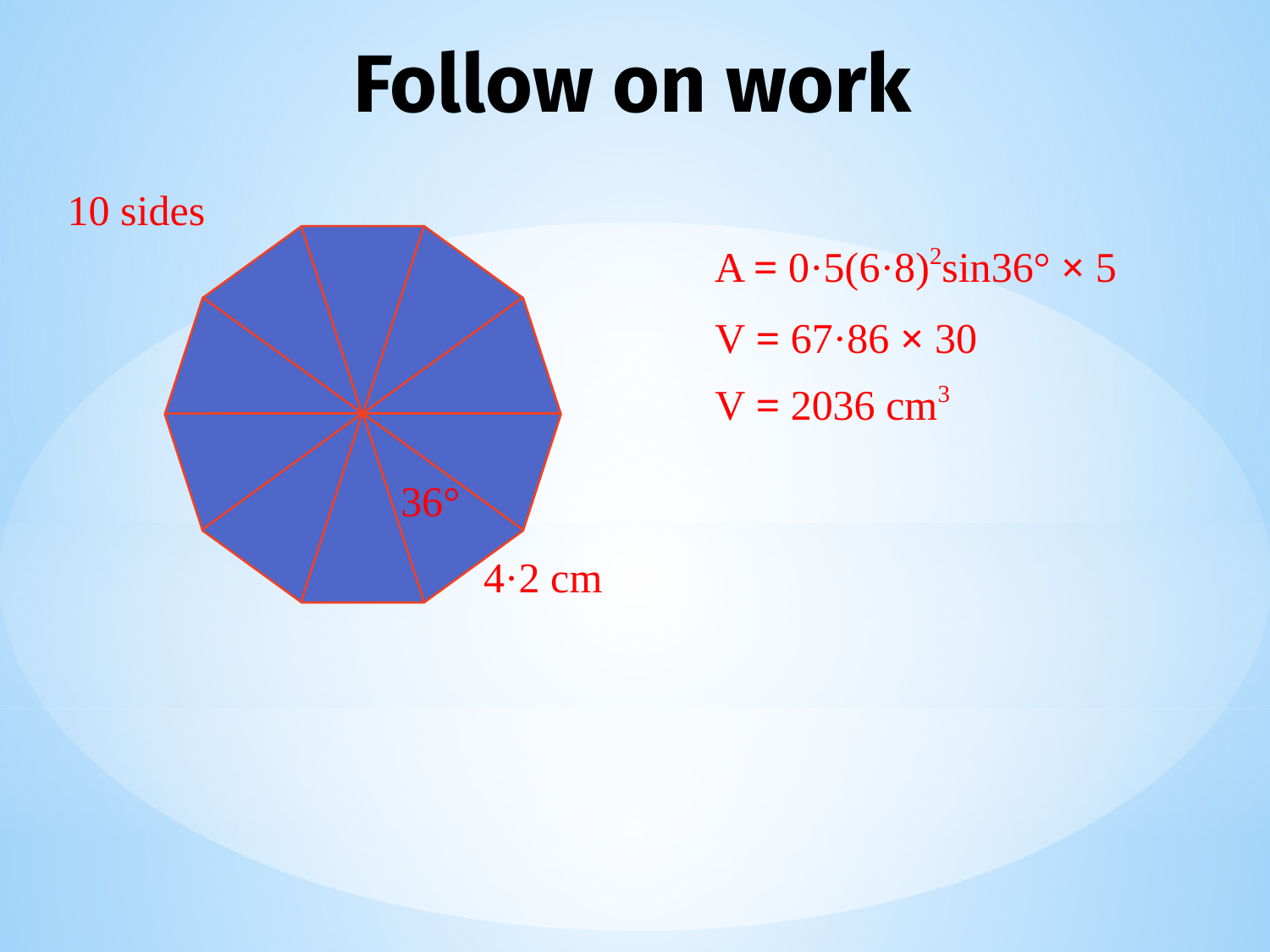

# Follow on work
10 sides

Options,Nom:LeCadre,Fond:faux,Cadre:faux,xmin:56.69291,ymin:56.69291,xmax:481.8898,ymax:361.4173,MainLevee:faux,GrilleAimantee:faux,AfficheGrille:faux,echelleFigure:1,lGrille:1,hGrille:1|MultiPage1:0,TextBox16:#cen(polyA),OptionButton12:vrai,Label59:212.5984:152.3622,,Label122:,Image1.BackColor:0,Image1.ControlTipText:Solid 0.75 pt,CheckBox5:faux,Image5.BackColor:16777215,TextBox66:50,OptionButton39:vrai,OptionButton40:faux,OptionButton49:faux,OptionButton50:faux,TextBox74:,CheckBox7:faux,CheckBox8:faux,Label60:-10:-10,Label62:,Label63:,Label68:0;0,Label87:0|MultiPage1:0,TextBox16:A,OptionButton38:vrai,TextBox70:4.854102,TextBox69:#cen(polyA),TextBox71:0,TextBox72:free,Label58:° with,Label76:0,,Label122:,Image1.BackColor:0,Image1.ControlTipText:Solid 0.75 pt,CheckBox5:faux,Image5.BackColor:16777215,TextBox66:50,OptionButton39:vrai,OptionButton40:faux,OptionButton49:faux,OptionButton50:faux,TextBox74:,CheckBox7:faux,CheckBox8:faux,Label60:10:1.663425E-06,Label62:,Label63:,Label68:,Label87:9.790027:15.125|MultiPage1:1,TextBox1:[#cen(polyA)A],Label72:0,0,OptionButton15:vrai,Label75:,,Label122:,Image1.BackColor:0,Image1.ControlTipText:Continuous 0.75 pt,CheckBox5:faux,Image5.BackColor:16777215,TextBox66:50,OptionButton39:vrai,OptionButton40:faux,OptionButton49:faux,OptionButton50:faux,TextBox74:,CheckBox7:vrai,CheckBox8:faux,Label60:-10:-10,Label62:,Label63:,Label68:,Label87:88.98996:15.125|MultiPage1:0,TextBox16:B,OptionButton38:vrai,TextBox70:4.854102,TextBox69:#cen(polyA),TextBox71:36,TextBox72:(#cen(polyA)A),Label58:° with,Label76:0,,Label122:,Image1.BackColor:0,Image1.ControlTipText:Solid 0.75 pt,CheckBox5:faux,Image5.BackColor:16777215,TextBox66:50,OptionButton39:vrai,OptionButton40:faux,OptionButton49:faux,OptionButton50:faux,TextBox74:,CheckBox7:faux,CheckBox8:faux,Label60:8.090168:-5.877855,Label62:,Label63:,Label68:,Label87:8.91004:15.125|MultiPage1:1,TextBox1:[#cen(polyA)B],Label72:0,0,OptionButton15:vrai,Label75:,,Label122:,Image1.BackColor:0,Image1.ControlTipText:Continuous 0.75 pt,CheckBox5:faux,Image5.BackColor:16777215,TextBox66:50,OptionButton39:vrai,OptionButton40:faux,OptionButton49:faux,OptionButton50:faux,TextBox74:,CheckBox7:vrai,CheckBox8:faux,Label60:-10:-10,Label62:,Label63:,Label68:,Label87:88.11004:15.125|MultiPage1:0,TextBox16:C,OptionButton38:vrai,TextBox70:4.854102,TextBox69:#cen(polyA),TextBox71:36,TextBox72:(#cen(polyA)B),Label58:° with,Label76:0,,Label122:,Image1.BackColor:0,Image1.ControlTipText:Solid 0.75 pt,CheckBox5:faux,Image5.BackColor:16777215,TextBox66:50,OptionButton39:vrai,OptionButton40:faux,OptionButton49:faux,OptionButton50:faux,TextBox74:,CheckBox7:faux,CheckBox8:faux,Label60:3.090163:-9.510568,Label62:,Label63:,Label68:,Label87:8.91004:15.125|MultiPage1:1,TextBox1:[#cen(polyA)C],Label72:0,0,OptionButton15:vrai,Label75:,,Label122:,Image1.BackColor:0,Image1.ControlTipText:Continuous 0.75 pt,CheckBox5:faux,Image5.BackColor:16777215,TextBox66:50,OptionButton39:vrai,OptionButton40:faux,OptionButton49:faux,OptionButton50:faux,TextBox74:,CheckBox7:vrai,CheckBox8:faux,Label60:-10:-10,Label62:,Label63:,Label68:,Label87:88.11004:15.125|MultiPage1:0,TextBox16:D,OptionButton38:vrai,TextBox70:4.854102,TextBox69:#cen(polyA),TextBox71:36,TextBox72:(#cen(polyA)C),Label58:° with,Label76:0,,Label122:,Image1.BackColor:0,Image1.ControlTipText:Solid 0.75 pt,CheckBox5:faux,Image5.BackColor:16777215,TextBox66:50,OptionButton39:vrai,OptionButton40:faux,OptionButton49:faux,OptionButton50:faux,TextBox74:,CheckBox7:faux,CheckBox8:faux,Label60:-3.090173:-9.510564,Label62:,Label63:,Label68:,Label87:9.790027:15.125|MultiPage1:1,TextBox1:[#cen(polyA)D],Label72:0,0,OptionButton15:vrai,Label75:,,Label122:,Image1.BackColor:0,Image1.ControlTipText:Continuous 0.75 pt,CheckBox5:faux,Image5.BackColor:16777215,TextBox66:50,OptionButton39:vrai,OptionButton40:faux,OptionButton49:faux,OptionButton50:faux,TextBox74:,CheckBox7:vrai,CheckBox8:faux,Label60:-10:-10,Label62:,Label63:,Label68:,Label87:88.98996:15.125|MultiPage1:0,TextBox16:E,OptionButton38:vrai,TextBox70:4.854102,TextBox69:#cen(polyA),TextBox71:36,TextBox72:(#cen(polyA)D),Label58:° with,Label76:0,,Label122:,Image1.BackColor:0,Image1.ControlTipText:Solid 0.75 pt,CheckBox5:faux,Image5.BackColor:16777215,TextBox66:50,OptionButton39:vrai,OptionButton40:faux,OptionButton49:faux,OptionButton50:faux,TextBox74:,CheckBox7:faux,CheckBox8:faux,Label60:-8.090176:-5.877845,Label62:,Label63:,Label68:,Label87:8.030054:15.125|MultiPage1:1,TextBox1:[#cen(polyA)E],Label72:0,0,OptionButton15:vrai,Label75:,,Label122:,Image1.BackColor:0,Image1.ControlTipText:Continuous 0.75 pt,CheckBox5:faux,Image5.BackColor:16777215,TextBox66:50,OptionButton39:vrai,OptionButton40:faux,OptionButton49:faux,OptionButton50:faux,TextBox74:,CheckBox7:vrai,CheckBox8:faux,Label60:-10:-10,Label62:,Label63:,Label68:,Label87:87.23006:15.125|MultiPage1:0,TextBox16:F,OptionButton38:vrai,TextBox70:4.854102,TextBox69:#cen(polyA),TextBox71:36,TextBox72:(#cen(polyA)E),Label58:° with,Label76:0,,Label122:,Image1.BackColor:0,Image1.ControlTipText:Solid 0.75 pt,CheckBox5:faux,Image5.BackColor:16777215,TextBox66:50,OptionButton39:vrai,OptionButton40:faux,OptionButton49:faux,OptionButton50:faux,TextBox74:,CheckBox7:faux,CheckBox8:faux,Label60:-10:1.303292E-05,Label62:,Label63:,Label68:,Label87:7.15:15.125|MultiPage1:1,TextBox1:[#cen(polyA)F],Label72:0,0,OptionButton15:vrai,Label75:,,Label122:,Image1.BackColor:0,Image1.ControlTipText:Continuous 0.75 pt,CheckBox5:faux,Image5.BackColor:16777215,TextBox66:50,OptionButton39:vrai,OptionButton40:faux,OptionButton49:faux,OptionButton50:faux,TextBox74:,CheckBox7:vrai,CheckBox8:faux,Label60:-10:-10,Label62:,Label63:,Label68:,Label87:86.35:15.125|MultiPage1:0,TextBox16:G,OptionButton38:vrai,TextBox70:4.854102,TextBox69:#cen(polyA),TextBox71:36,TextBox72:(#cen(polyA)F),Label58:° with,Label76:0,,Label122:,Image1.BackColor:0,Image1.ControlTipText:Solid 0.75 pt,CheckBox5:faux,Image5.BackColor:16777215,TextBox66:50,OptionButton39:vrai,OptionButton40:faux,OptionButton49:faux,OptionButton50:faux,TextBox74:,CheckBox7:faux,CheckBox8:faux,Label60:-8.090167:5.877857,Label62:,Label63:,Label68:,Label87:9.790027:15.125|MultiPage1:1,TextBox1:[#cen(polyA)G],Label72:0,0,OptionButton15:vrai,Label75:,,Label122:,Image1.BackColor:0,Image1.ControlTipText:Continuous 0.75 pt,CheckBox5:faux,Image5.BackColor:16777215,TextBox66:50,OptionButton39:vrai,OptionButton40:faux,OptionButton49:faux,OptionButton50:faux,TextBox74:,CheckBox7:vrai,CheckBox8:faux,Label60:-10:-10,Label62:,Label63:,Label68:,Label87:88.98996:15.125|MultiPage1:0,TextBox16:H,OptionButton38:vrai,TextBox70:4.854102,TextBox69:#cen(polyA),TextBox71:36,TextBox72:(#cen(polyA)G),Label58:° with,Label76:0,,Label122:,Image1.BackColor:0,Image1.ControlTipText:Solid 0.75 pt,CheckBox5:faux,Image5.BackColor:16777215,TextBox66:50,OptionButton39:vrai,OptionButton40:faux,OptionButton49:faux,OptionButton50:faux,TextBox74:,CheckBox7:faux,CheckBox8:faux,Label60:-3.090165:9.510567,Label62:,Label63:,Label68:,Label87:9.790027:15.125|MultiPage1:1,TextBox1:[#cen(polyA)H],Label72:0,0,OptionButton15:vrai,Label75:,,Label122:,Image1.BackColor:0,Image1.ControlTipText:Continuous 0.75 pt,CheckBox5:faux,Image5.BackColor:16777215,TextBox66:50,OptionButton39:vrai,OptionButton40:faux,OptionButton49:faux,OptionButton50:faux,TextBox74:,CheckBox7:vrai,CheckBox8:faux,Label60:-10:-10,Label62:,Label63:,Label68:,Label87:88.98996:15.125|MultiPage1:0,TextBox16:I,OptionButton38:vrai,TextBox70:4.854102,TextBox69:#cen(polyA),TextBox71:36,TextBox72:(#cen(polyA)H),Label58:° with,Label76:0,,Label122:,Image1.BackColor:0,Image1.ControlTipText:Solid 0.75 pt,CheckBox5:faux,Image5.BackColor:16777215,TextBox66:50,OptionButton39:vrai,OptionButton40:faux,OptionButton49:faux,OptionButton50:faux,TextBox74:,CheckBox7:faux,CheckBox8:faux,Label60:3.090178:9.510563,Label62:,Label63:,Label68:,Label87:4.454987:15.125|MultiPage1:1,TextBox1:[#cen(polyA)I],Label72:0,0,OptionButton15:vrai,Label75:,,Label122:,Image1.BackColor:0,Image1.ControlTipText:Continuous 0.75 pt,CheckBox5:faux,Image5.BackColor:16777215,TextBox66:50,OptionButton39:vrai,OptionButton40:faux,OptionButton49:faux,OptionButton50:faux,TextBox74:,CheckBox7:vrai,CheckBox8:faux,Label60:-10:-10,Label62:,Label63:,Label68:,Label87:83.65492:15.125|MultiPage1:0,TextBox16:J,OptionButton38:vrai,TextBox70:4.854102,TextBox69:#cen(polyA),TextBox71:36,TextBox72:(#cen(polyA)I),Label58:° with,Label76:0,,Label122:,Image1.BackColor:0,Image1.ControlTipText:Solid 0.75 pt,CheckBox5:faux,Image5.BackColor:16777215,TextBox66:50,OptionButton39:vrai,OptionButton40:faux,OptionButton49:faux,OptionButton50:faux,TextBox74:,CheckBox7:faux,CheckBox8:faux,Label60:8.090172:5.87785,Label62:,Label63:,Label68:,Label87:5.334973:15.125|MultiPage1:1,TextBox1:[#cen(polyA)J],Label72:0,0,OptionButton15:vrai,Label75:,,Label122:,Image1.BackColor:0,Image1.ControlTipText:Continuous 0.75 pt,CheckBox5:faux,Image5.BackColor:16777215,TextBox66:50,OptionButton39:vrai,OptionButton40:faux,OptionButton49:faux,OptionButton50:faux,TextBox74:,CheckBox7:vrai,CheckBox8:faux,Label60:-10:-10,Label62:,Label63:,Label68:,Label87:84.53497:15.125|MultiPage1:2,TextBox54:polyABCDEFGHIJ,TextBox55:ABCDEFGHIJ,OptionButton31:vrai,,Label122:,Image1.BackColor:0,Image1.ControlTipText:Continuous 0.75 pt,CheckBox5:faux,Image5.BackColor:16777215,TextBox66:50,OptionButton39:vrai,OptionButton40:faux,OptionButton49:faux,OptionButton50:faux,TextBox74:,CheckBox7:vrai,CheckBox8:faux,Label60:-10:-10,Label62:,Label63:,Label68:,Label87:106.81:15.125|
A = 0·5(6·8)2sin36°
× 5
V = 67·86 × 30
V = 2036 cm3
36°
4·2 cm
Options,Nom:LeCadre,Fond:faux,Cadre:faux,xmin:56.69291,ymin:56.69291,xmax:481.8898,ymax:361.4173,MainLevee:faux,GrilleAimantee:faux,AfficheGrille:faux,echelleFigure:1,lGrille:1,hGrille:1|MultiPage1:0,TextBox16:#cen(polyA),OptionButton12:vrai,Label59:212.5984:152.3622,,Label122:,Image1.BackColor:0,Image1.ControlTipText:Solid 0.75 pt,CheckBox5:faux,Image5.BackColor:16777215,TextBox66:50,OptionButton39:vrai,OptionButton40:faux,OptionButton49:faux,OptionButton50:faux,TextBox74:,CheckBox7:faux,CheckBox8:faux,Label60:-10:-10,Label62:,Label63:,Label68:0;0,Label87:0|MultiPage1:0,TextBox16:A,OptionButton38:vrai,TextBox70:3.919689,TextBox69:#cen(polyA),TextBox71:0,TextBox72:free,Label58:° with,Label76:0,,Label122:,Image1.BackColor:0,Image1.ControlTipText:Solid 0.75 pt,CheckBox5:faux,Image5.BackColor:16777215,TextBox66:50,OptionButton39:vrai,OptionButton40:faux,OptionButton49:faux,OptionButton50:faux,TextBox74:,CheckBox7:faux,CheckBox8:faux,Label60:10:3.433291E-07,Label62:,Label63:,Label68:,Label87:9.790027:15.125|MultiPage1:1,TextBox1:[#cen(polyA)A],Label72:0,0,OptionButton15:vrai,Label75:,,Label122:,Image1.BackColor:0,Image1.ControlTipText:Continuous 0.75 pt,CheckBox5:faux,Image5.BackColor:16777215,TextBox66:50,OptionButton39:vrai,OptionButton40:faux,OptionButton49:faux,OptionButton50:faux,TextBox74:,CheckBox7:vrai,CheckBox8:faux,Label60:-10:-10,Label62:,Label63:,Label68:,Label87:88.98996:15.125|MultiPage1:0,TextBox16:B,OptionButton38:vrai,TextBox70:3.919689,TextBox69:#cen(polyA),TextBox71:45,TextBox72:(#cen(polyA)A),Label58:° with,Label76:0,,Label122:,Image1.BackColor:0,Image1.ControlTipText:Solid 0.75 pt,CheckBox5:faux,Image5.BackColor:16777215,TextBox66:50,OptionButton39:vrai,OptionButton40:faux,OptionButton49:faux,OptionButton50:faux,TextBox74:,CheckBox7:faux,CheckBox8:faux,Label60:7.071067:-7.071069,Label62:,Label63:,Label68:,Label87:8.91004:15.125|MultiPage1:1,TextBox1:[#cen(polyA)B],Label72:0,0,OptionButton15:vrai,Label75:,,Label122:,Image1.BackColor:0,Image1.ControlTipText:Continuous 0.75 pt,CheckBox5:faux,Image5.BackColor:16777215,TextBox66:50,OptionButton39:vrai,OptionButton40:faux,OptionButton49:faux,OptionButton50:faux,TextBox74:,CheckBox7:vrai,CheckBox8:faux,Label60:-10:-10,Label62:,Label63:,Label68:,Label87:88.11004:15.125|MultiPage1:0,TextBox16:C,OptionButton38:vrai,TextBox70:3.919689,TextBox69:#cen(polyA),TextBox71:45,TextBox72:(#cen(polyA)B),Label58:° with,Label76:0,,Label122:,Image1.BackColor:0,Image1.ControlTipText:Solid 0.75 pt,CheckBox5:faux,Image5.BackColor:16777215,TextBox66:50,OptionButton39:vrai,OptionButton40:faux,OptionButton49:faux,OptionButton50:faux,TextBox74:,CheckBox7:faux,CheckBox8:faux,Label60:-3.433289E-07:-10,Label62:,Label63:,Label68:,Label87:8.91004:15.125|MultiPage1:1,TextBox1:[#cen(polyA)C],Label72:0,0,OptionButton15:vrai,Label75:,,Label122:,Image1.BackColor:0,Image1.ControlTipText:Continuous 0.75 pt,CheckBox5:faux,Image5.BackColor:16777215,TextBox66:50,OptionButton39:vrai,OptionButton40:faux,OptionButton49:faux,OptionButton50:faux,TextBox74:,CheckBox7:vrai,CheckBox8:faux,Label60:-10:-10,Label62:,Label63:,Label68:,Label87:88.11004:15.125|MultiPage1:0,TextBox16:D,OptionButton38:vrai,TextBox70:3.919689,TextBox69:#cen(polyA),TextBox71:45,TextBox72:(#cen(polyA)C),Label58:° with,Label76:0,,Label122:,Image1.BackColor:0,Image1.ControlTipText:Solid 0.75 pt,CheckBox5:faux,Image5.BackColor:16777215,TextBox66:50,OptionButton39:vrai,OptionButton40:faux,OptionButton49:faux,OptionButton50:faux,TextBox74:,CheckBox7:faux,CheckBox8:faux,Label60:-7.071068:-7.071068,Label62:,Label63:,Label68:,Label87:9.790027:15.125|MultiPage1:1,TextBox1:[#cen(polyA)D],Label72:0,0,OptionButton15:vrai,Label75:,,Label122:,Image1.BackColor:0,Image1.ControlTipText:Continuous 0.75 pt,CheckBox5:faux,Image5.BackColor:16777215,TextBox66:50,OptionButton39:vrai,OptionButton40:faux,OptionButton49:faux,OptionButton50:faux,TextBox74:,CheckBox7:vrai,CheckBox8:faux,Label60:-10:-10,Label62:,Label63:,Label68:,Label87:88.98996:15.125|MultiPage1:0,TextBox16:E,OptionButton38:vrai,TextBox70:3.919689,TextBox69:#cen(polyA),TextBox71:45,TextBox72:(#cen(polyA)D),Label58:° with,Label76:0,,Label122:,Image1.BackColor:0,Image1.ControlTipText:Solid 0.75 pt,CheckBox5:faux,Image5.BackColor:16777215,TextBox66:50,OptionButton39:vrai,OptionButton40:faux,OptionButton49:faux,OptionButton50:faux,TextBox74:,CheckBox7:faux,CheckBox8:faux,Label60:-10:3.43329E-07,Label62:,Label63:,Label68:,Label87:8.030054:15.125|MultiPage1:1,TextBox1:[#cen(polyA)E],Label72:0,0,OptionButton15:vrai,Label75:,,Label122:,Image1.BackColor:0,Image1.ControlTipText:Continuous 0.75 pt,CheckBox5:faux,Image5.BackColor:16777215,TextBox66:50,OptionButton39:vrai,OptionButton40:faux,OptionButton49:faux,OptionButton50:faux,TextBox74:,CheckBox7:vrai,CheckBox8:faux,Label60:-10:-10,Label62:,Label63:,Label68:,Label87:87.23006:15.125|MultiPage1:0,TextBox16:F,OptionButton38:vrai,TextBox70:3.919689,TextBox69:#cen(polyA),TextBox71:45,TextBox72:(#cen(polyA)E),Label58:° with,Label76:0,,Label122:,Image1.BackColor:0,Image1.ControlTipText:Solid 0.75 pt,CheckBox5:faux,Image5.BackColor:16777215,TextBox66:50,OptionButton39:vrai,OptionButton40:faux,OptionButton49:faux,OptionButton50:faux,TextBox74:,CheckBox7:faux,CheckBox8:faux,Label60:-7.071068:7.071067,Label62:,Label63:,Label68:,Label87:7.15:15.125|MultiPage1:1,TextBox1:[#cen(polyA)F],Label72:0,0,OptionButton15:vrai,Label75:,,Label122:,Image1.BackColor:0,Image1.ControlTipText:Continuous 0.75 pt,CheckBox5:faux,Image5.BackColor:16777215,TextBox66:50,OptionButton39:vrai,OptionButton40:faux,OptionButton49:faux,OptionButton50:faux,TextBox74:,CheckBox7:vrai,CheckBox8:faux,Label60:-10:-10,Label62:,Label63:,Label68:,Label87:86.35:15.125|MultiPage1:0,TextBox16:G,OptionButton38:vrai,TextBox70:3.919689,TextBox69:#cen(polyA),TextBox71:45,TextBox72:(#cen(polyA)F),Label58:° with,Label76:0,,Label122:,Image1.BackColor:0,Image1.ControlTipText:Solid 0.75 pt,CheckBox5:faux,Image5.BackColor:16777215,TextBox66:50,OptionButton39:vrai,OptionButton40:faux,OptionButton49:faux,OptionButton50:faux,TextBox74:,CheckBox7:faux,CheckBox8:faux,Label60:-3.433291E-07:10,Label62:,Label63:,Label68:,Label87:9.790027:15.125|MultiPage1:1,TextBox1:[#cen(polyA)G],Label72:0,0,OptionButton15:vrai,Label75:,,Label122:,Image1.BackColor:0,Image1.ControlTipText:Continuous 0.75 pt,CheckBox5:faux,Image5.BackColor:16777215,TextBox66:50,OptionButton39:vrai,OptionButton40:faux,OptionButton49:faux,OptionButton50:faux,TextBox74:,CheckBox7:vrai,CheckBox8:faux,Label60:-10:-10,Label62:,Label63:,Label68:,Label87:88.98996:15.125|MultiPage1:0,TextBox16:H,OptionButton38:vrai,TextBox70:3.919689,TextBox69:#cen(polyA),TextBox71:45,TextBox72:(#cen(polyA)G),Label58:° with,Label76:0,,Label122:,Image1.BackColor:0,Image1.ControlTipText:Solid 0.75 pt,CheckBox5:faux,Image5.BackColor:16777215,TextBox66:50,OptionButton39:vrai,OptionButton40:faux,OptionButton49:faux,OptionButton50:faux,TextBox74:,CheckBox7:faux,CheckBox8:faux,Label60:7.071067:7.071068,Label62:,Label63:,Label68:,Label87:9.790027:15.125|MultiPage1:1,TextBox1:[#cen(polyA)H],Label72:0,0,OptionButton15:vrai,Label75:,,Label122:,Image1.BackColor:0,Image1.ControlTipText:Continuous 0.75 pt,CheckBox5:faux,Image5.BackColor:16777215,TextBox66:50,OptionButton39:vrai,OptionButton40:faux,OptionButton49:faux,OptionButton50:faux,TextBox74:,CheckBox7:vrai,CheckBox8:faux,Label60:-10:-10,Label62:,Label63:,Label68:,Label87:88.98996:15.125|MultiPage1:2,TextBox54:polyABCDEFGH,TextBox55:ABCDEFGH,OptionButton31:vrai,,Label122:,Image1.BackColor:0,Image1.ControlTipText:Continuous 0.75 pt,CheckBox5:faux,Image5.BackColor:16777215,TextBox66:50,OptionButton39:vrai,OptionButton40:faux,OptionButton49:faux,OptionButton50:faux,TextBox74:,CheckBox7:vrai,CheckBox8:faux,Label60:-10:-10,Label62:,Label63:,Label68:,Label87:97.01994:15.125|